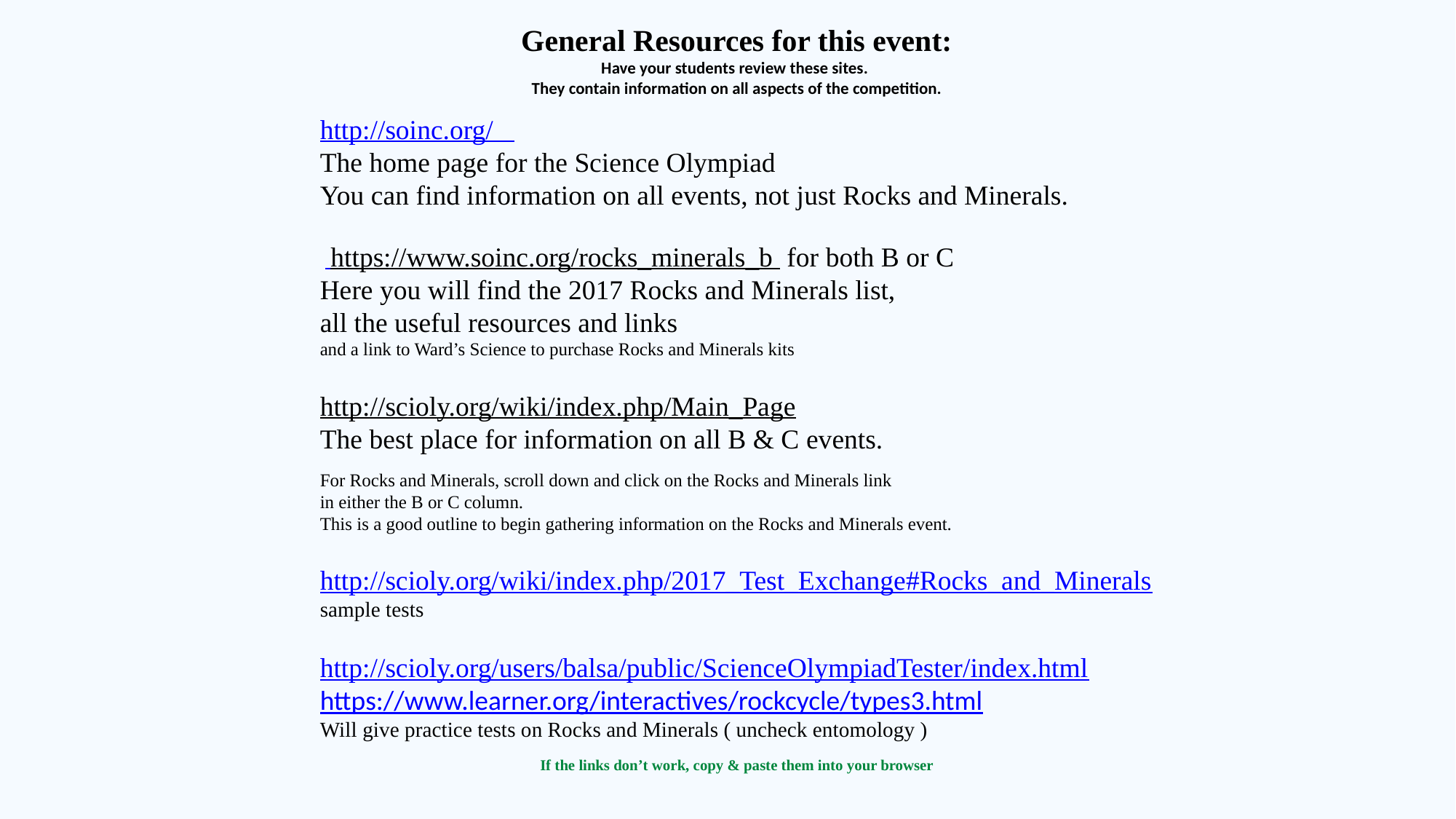

General Resources for this event:
Have your students review these sites.
They contain information on all aspects of the competition.

http://soinc.org/
The home page for the Science Olympiad
You can find information on all events, not just Rocks and Minerals.

  https://www.soinc.org/rocks_minerals_b  for both B or C
Here you will find the 2017 Rocks and Minerals list,
all the useful resources and links
and a link to Ward’s Science to purchase Rocks and Minerals kits

http://scioly.org/wiki/index.php/Main_Page
The best place for information on all B & C events.

For Rocks and Minerals, scroll down and click on the Rocks and Minerals link
in either the B or C column.
This is a good outline to begin gathering information on the Rocks and Minerals event.

http://scioly.org/wiki/index.php/2017_Test_Exchange#Rocks_and_Minerals
sample tests

http://scioly.org/users/balsa/public/ScienceOlympiadTester/index.html
https://www.learner.org/interactives/rockcycle/types3.html
Will give practice tests on Rocks and Minerals ( uncheck entomology )

If the links don’t work, copy & paste them into your browser